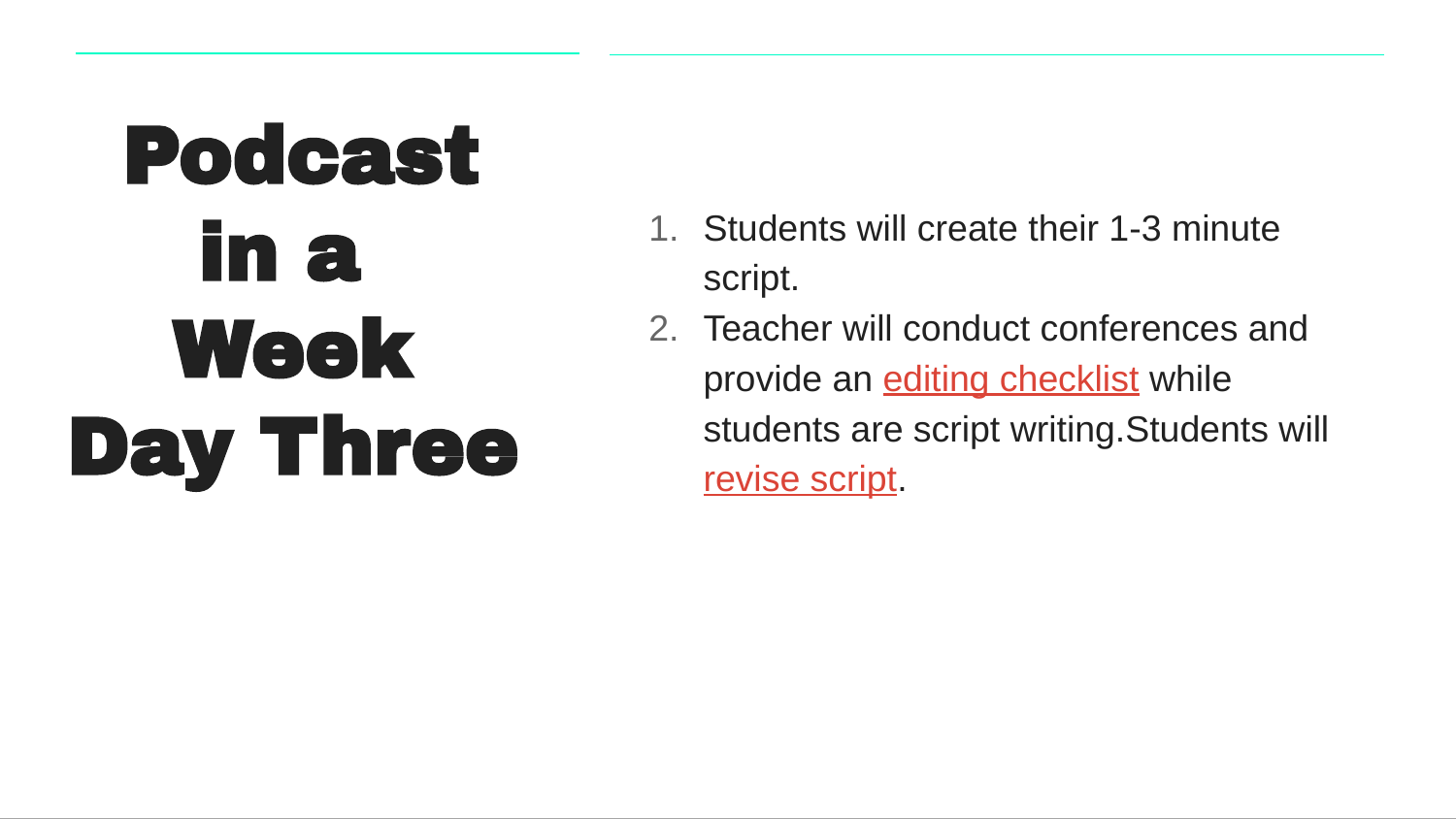

# Podcast in a Week Day Three

Students will create their 1-3 minute script.
Teacher will conduct conferences and provide an editing checklist while students are script writing.Students will revise script.